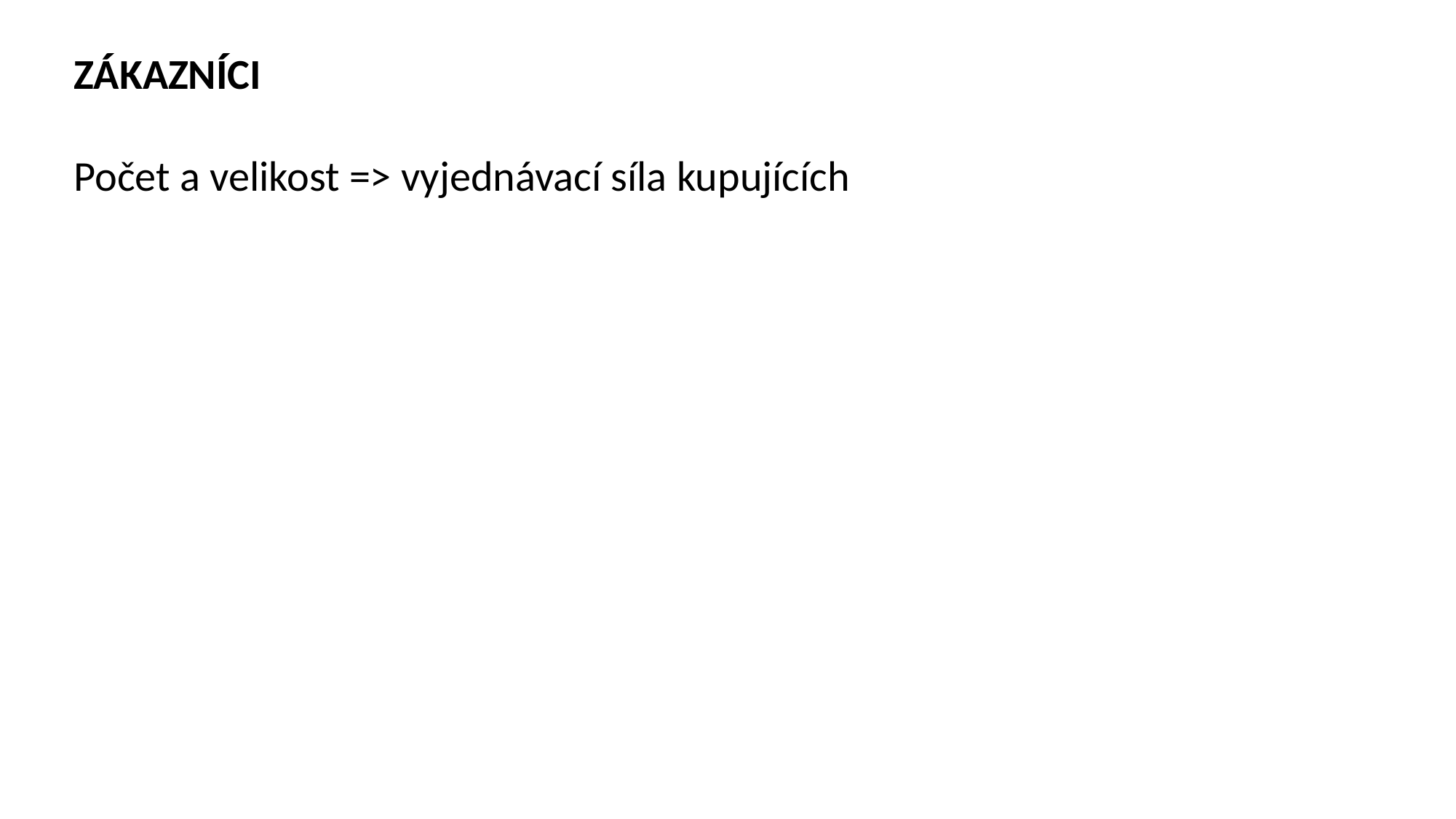

ZÁKAZNÍCI

Počet a velikost => vyjednávací síla kupujících